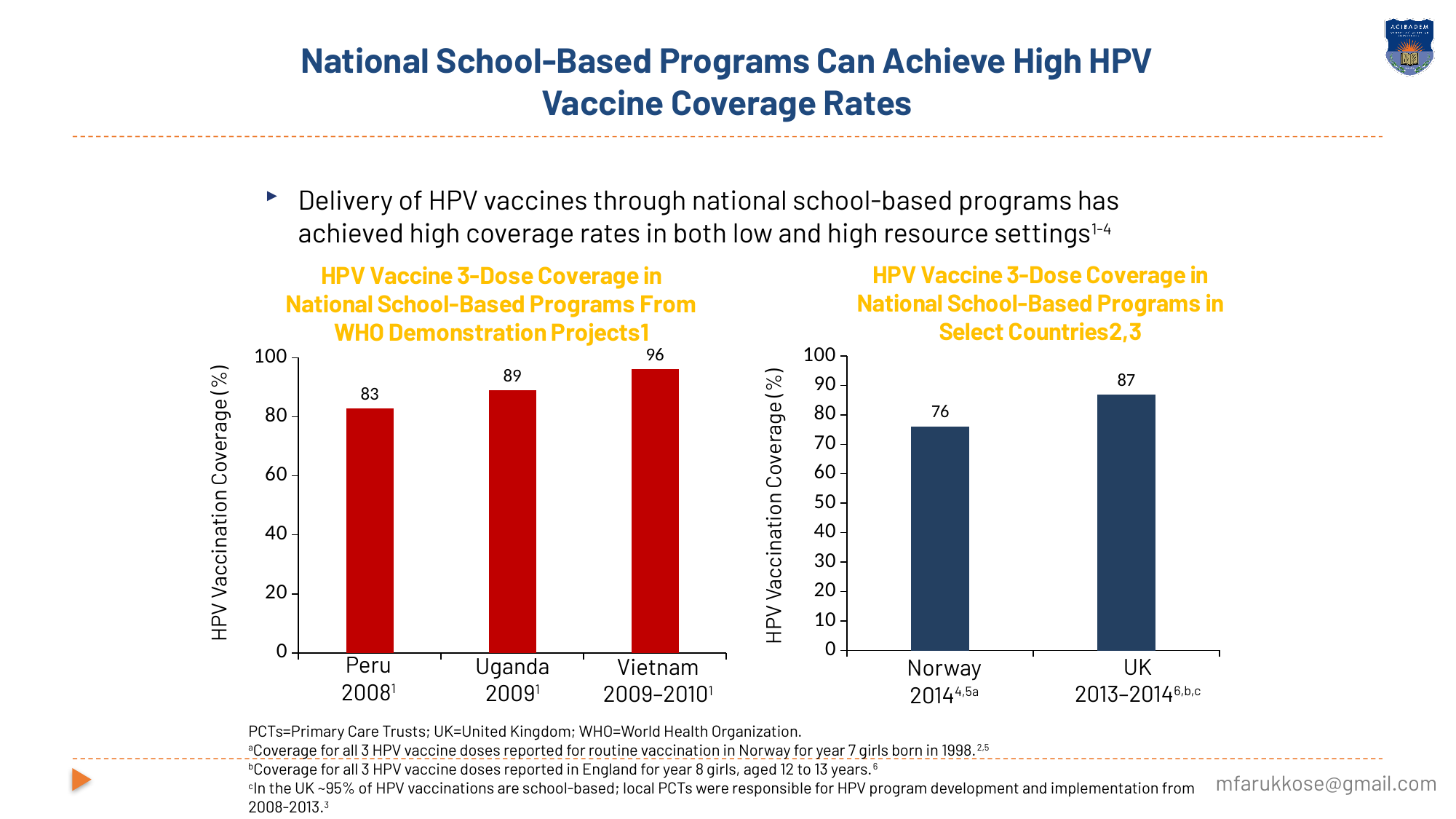

# National School-Based Programs Can Achieve High HPV Vaccine Coverage Rates
Delivery of HPV vaccines through national school-based programs has achieved high coverage rates in both low and high resource settings1-4

### Chart: HPV Vaccine 3-Dose Coverage in National School-Based Programs in Select Countries2,3

| Category | Column1 |
|---|---|
| Norway | 76.0 |
| UK | 86.7 |

### Chart: HPV Vaccine 3-Dose Coverage in National School-Based Programs From WHO Demonstration Projects1

| Category | Column1 |
|---|---|
| Peru | 82.6 |
| Uganda | 88.9 |
| Vietnam | 96.1 |
HPV Vaccination Coverage (%)
HPV Vaccination Coverage (%)
Peru
20081
Uganda
20091
UK
2013–20146,b,c
Vietnam
2009–20101
Norway
20144,5a
PCTs=Primary Care Trusts; UK=United Kingdom; WHO=World Health Organization.
aCoverage for all 3 HPV vaccine doses reported for routine vaccination in Norway for year 7 girls born in 1998.2,5
bCoverage for all 3 HPV vaccine doses reported in England for year 8 girls, aged 12 to 13 years.6
cIn the UK ~95% of HPV vaccinations are school-based; local PCTs were responsible for HPV program development and implementation from 2008-2013.3